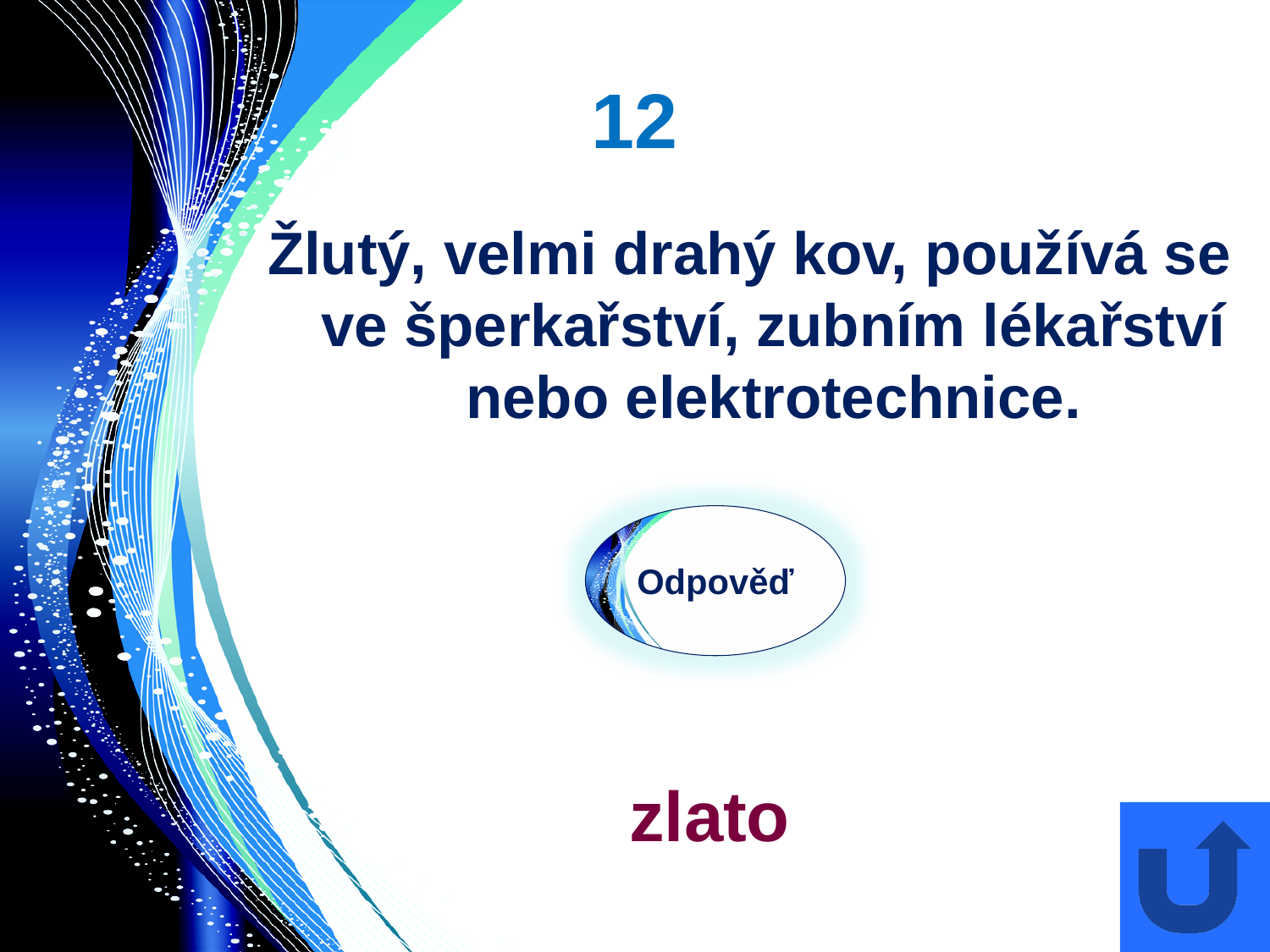

# 12
Žlutý, velmi drahý kov, používá se ve šperkařství, zubním lékařství nebo elektrotechnice.
Odpověď
zlato